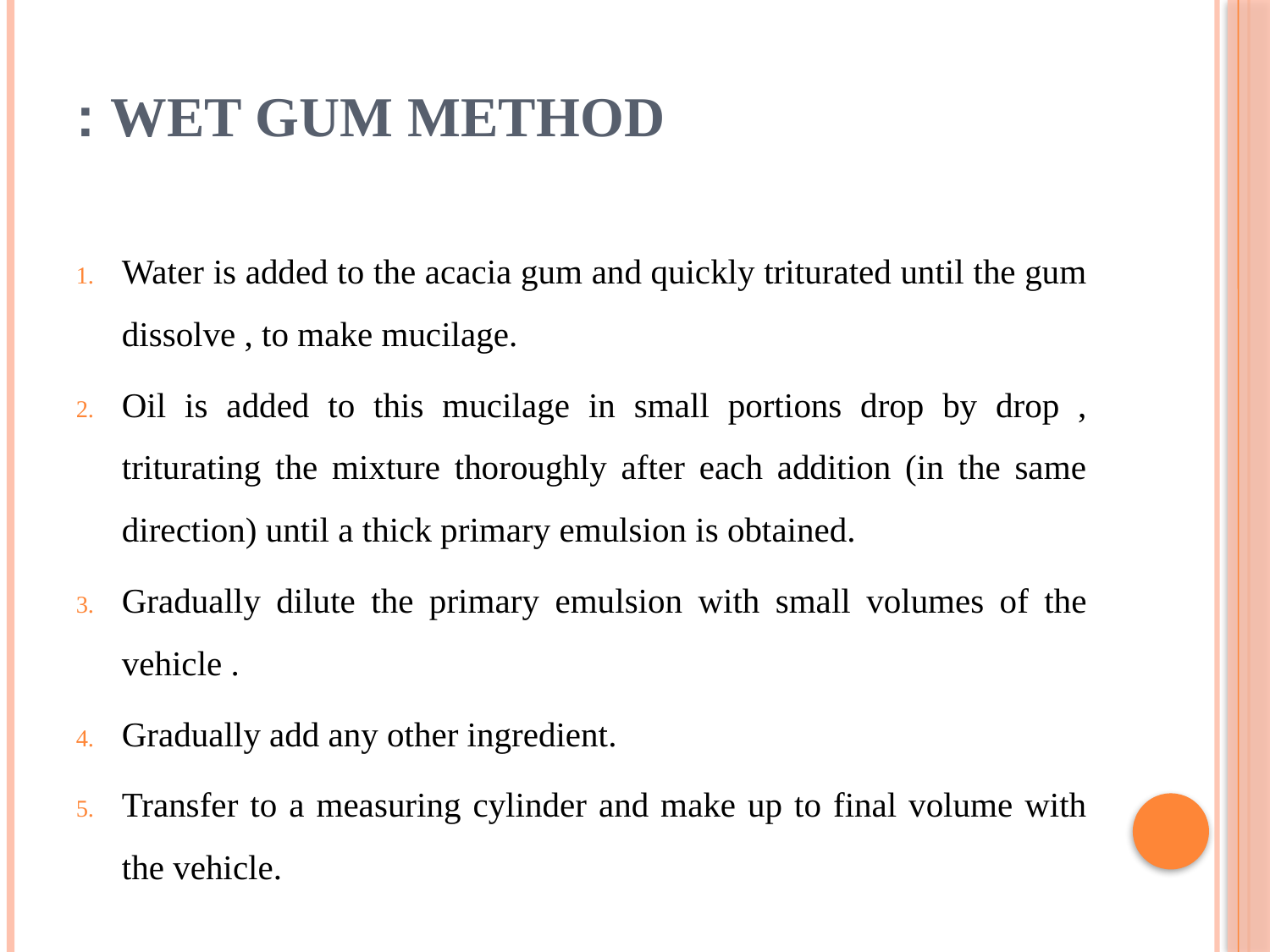

# Wet gum method :
Water is added to the acacia gum and quickly triturated until the gum dissolve , to make mucilage.
Oil is added to this mucilage in small portions drop by drop , triturating the mixture thoroughly after each addition (in the same direction) until a thick primary emulsion is obtained.
Gradually dilute the primary emulsion with small volumes of the vehicle .
Gradually add any other ingredient.
Transfer to a measuring cylinder and make up to final volume with the vehicle.